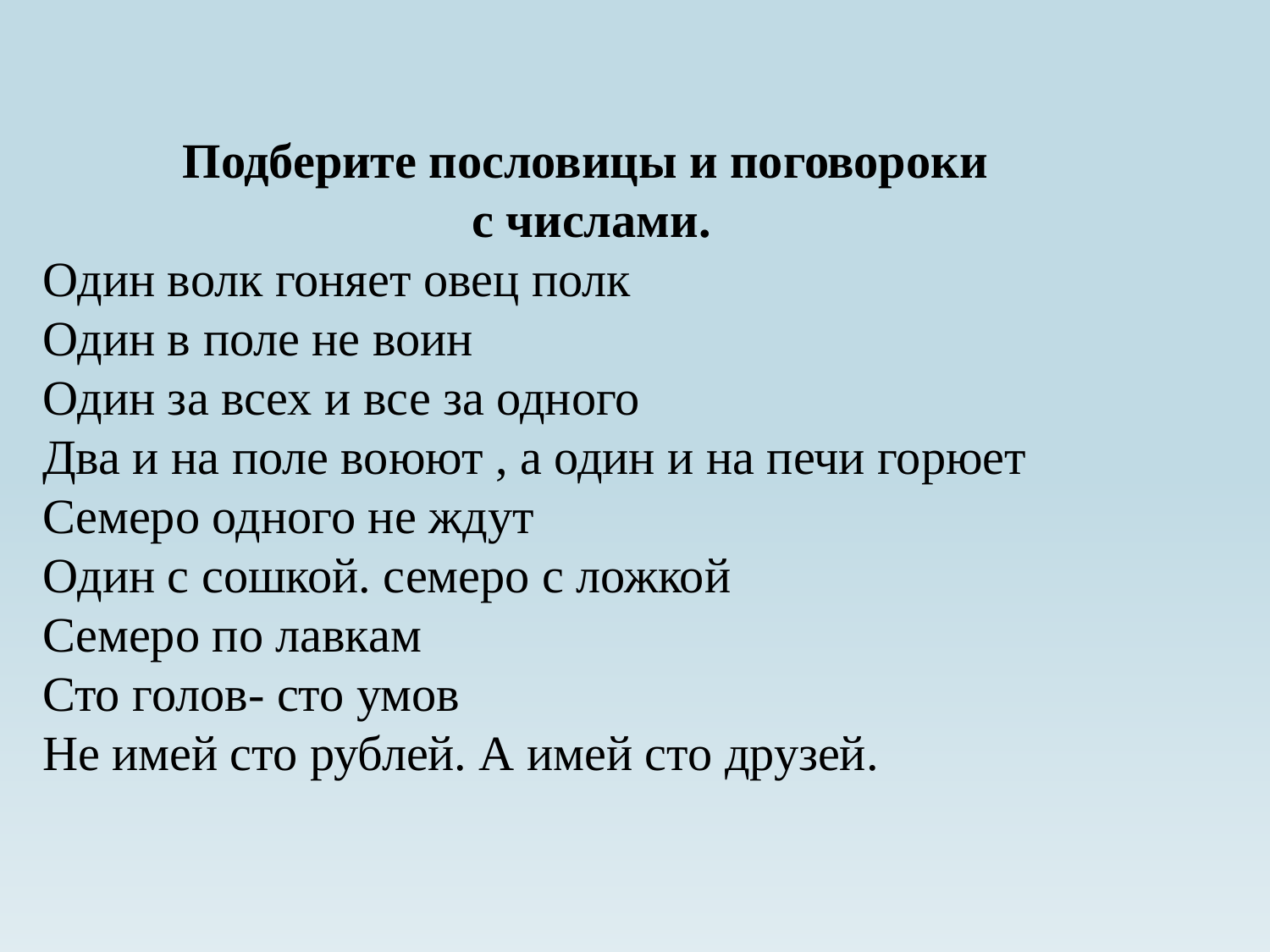

Подберите пословицы и поговороки
 с числами.
Один волк гоняет овец полк
Один в поле не воин
Один за всех и все за одного
Два и на поле воюют , а один и на печи горюет
Семеро одного не ждут
Один с сошкой. семеро с ложкой
Семеро по лавкам
Сто голов- сто умов
Не имей сто рублей. А имей сто друзей.